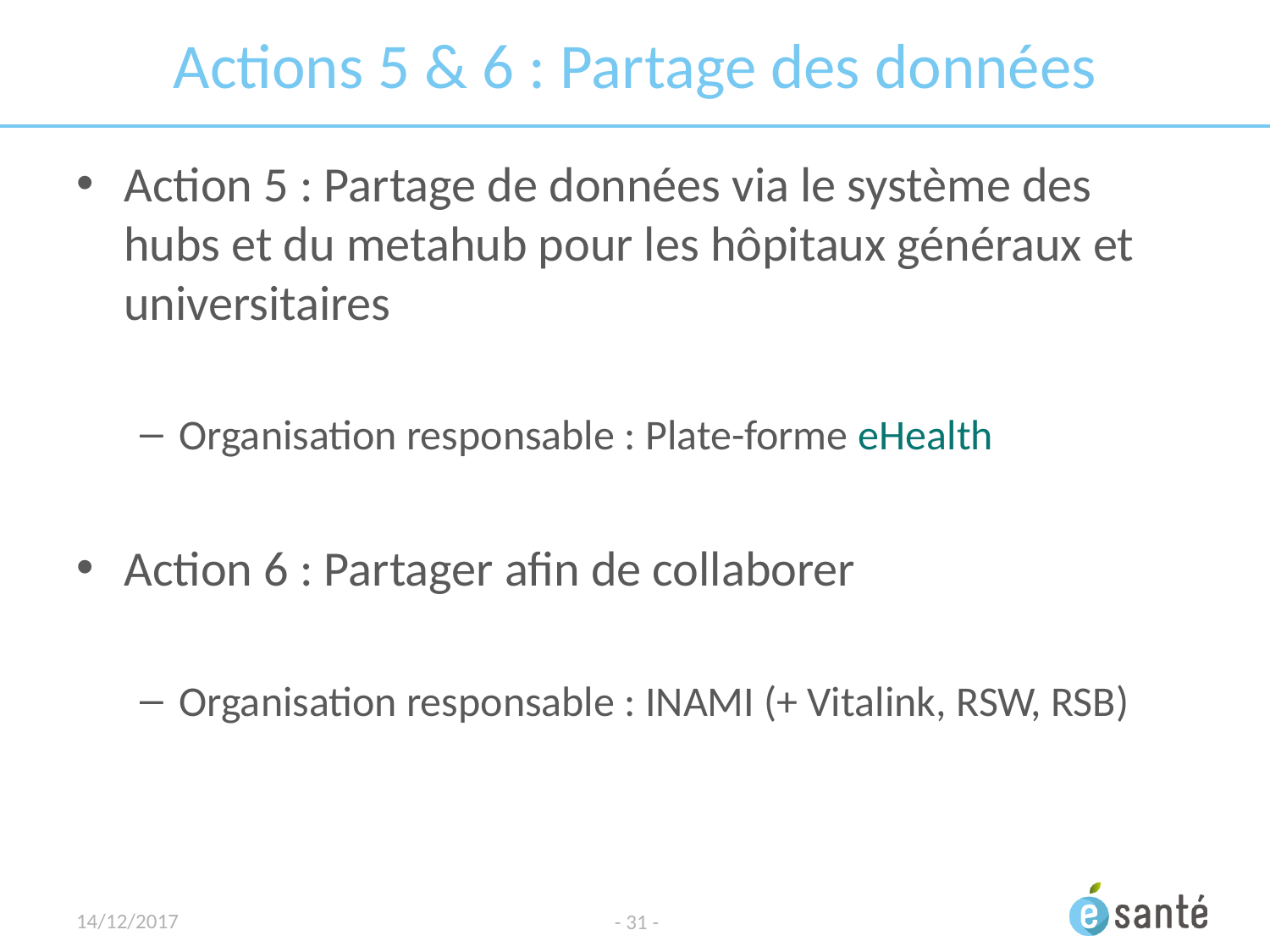

# Actions 5 & 6 : Partage des données
Action 5 : Partage de données via le système des hubs et du metahub pour les hôpitaux généraux et universitaires

Organisation responsable : Plate-forme eHealth

Action 6 : Partager afin de collaborer

Organisation responsable : INAMI (+ Vitalink, RSW, RSB)

14/12/2017
- 31 -